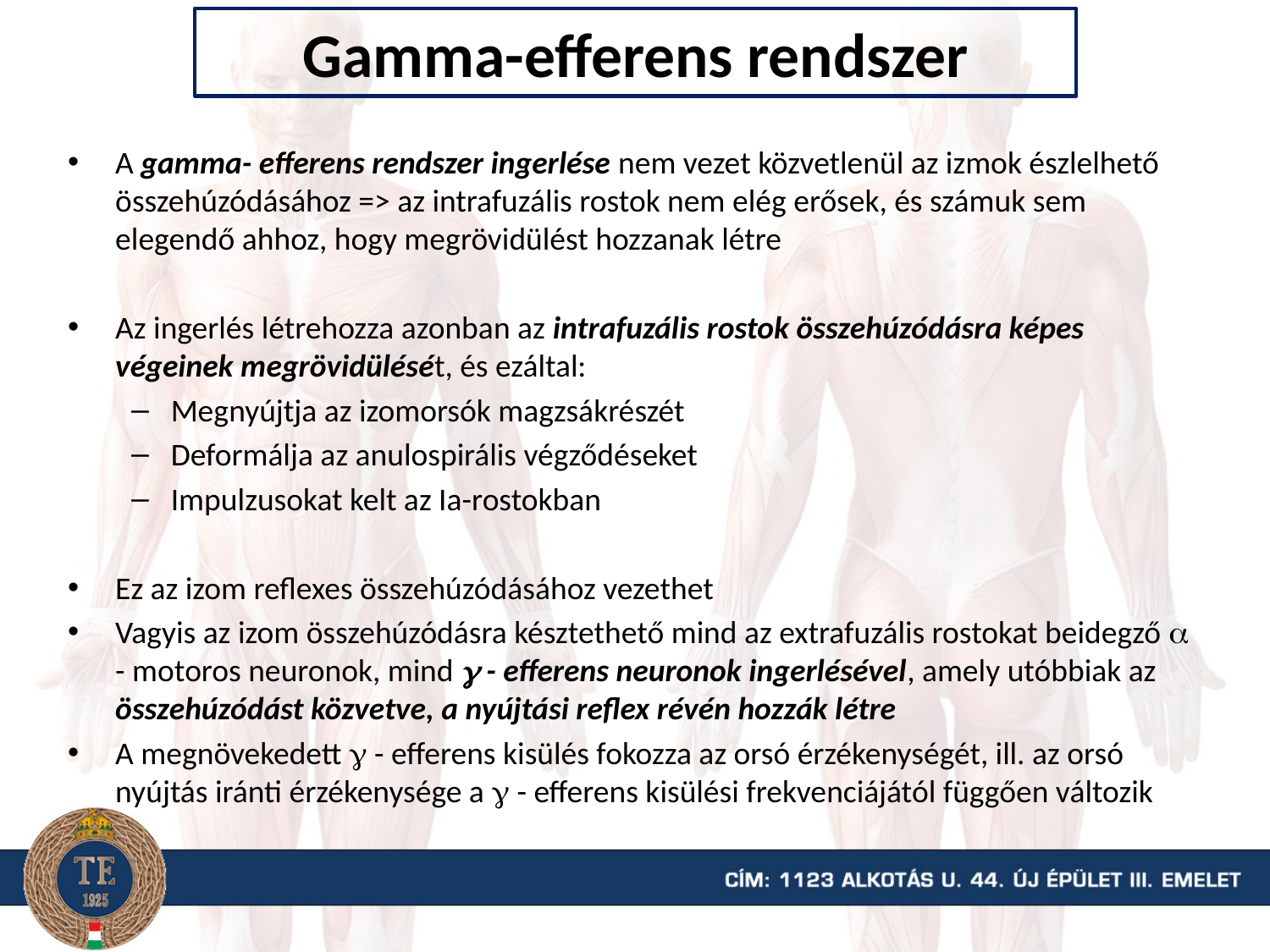

# Gamma-efferens rendszer
A gamma- efferens rendszer ingerlése nem vezet közvetlenül az izmok észlelhető összehúzódásához => az intrafuzális rostok nem elég erősek, és számuk sem elegendő ahhoz, hogy megrövidülést hozzanak létre

Az ingerlés létrehozza azonban az intrafuzális rostok összehúzódásra képes végeinek megrövidülését, és ezáltal:
Megnyújtja az izomorsók magzsákrészét
Deformálja az anulospirális végződéseket
Impulzusokat kelt az Ia-rostokban

Ez az izom reflexes összehúzódásához vezethet
Vagyis az izom összehúzódásra késztethető mind az extrafuzális rostokat beidegző α - motoros neuronok, mind γ - efferens neuronok ingerlésével, amely utóbbiak az összehúzódást közvetve, a nyújtási reflex révén hozzák létre
A megnövekedett γ - efferens kisülés fokozza az orsó érzékenységét, ill. az orsó nyújtás iránti érzékenysége a γ - efferens kisülési frekvenciájától függően változik